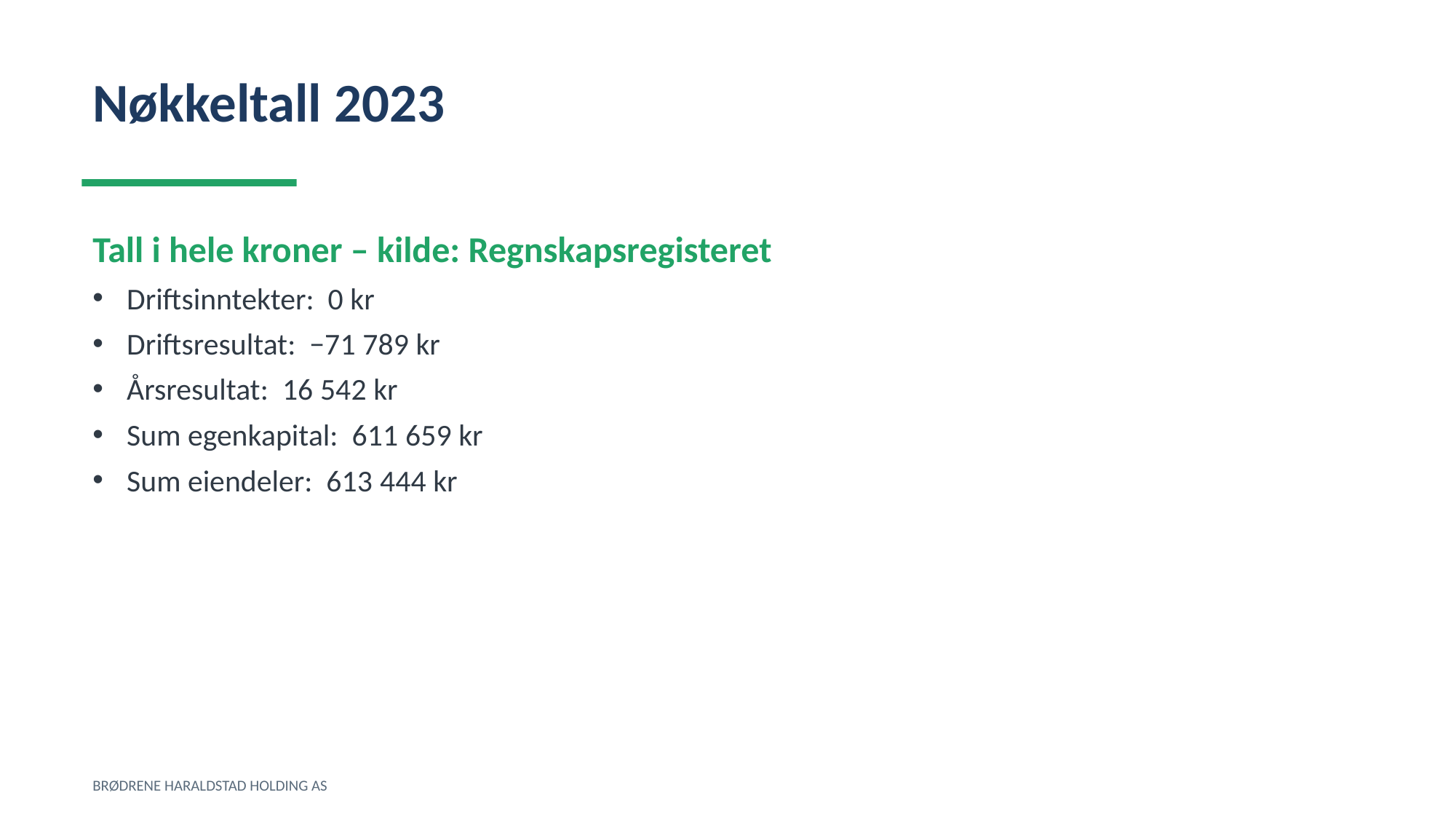

Nøkkeltall 2023

Tall i hele kroner – kilde: Regnskapsregisteret
Driftsinntekter:  0 kr
Driftsresultat:  −71 789 kr
Årsresultat:  16 542 kr
Sum egenkapital:  611 659 kr
Sum eiendeler:  613 444 kr
BRØDRENE HARALDSTAD HOLDING AS